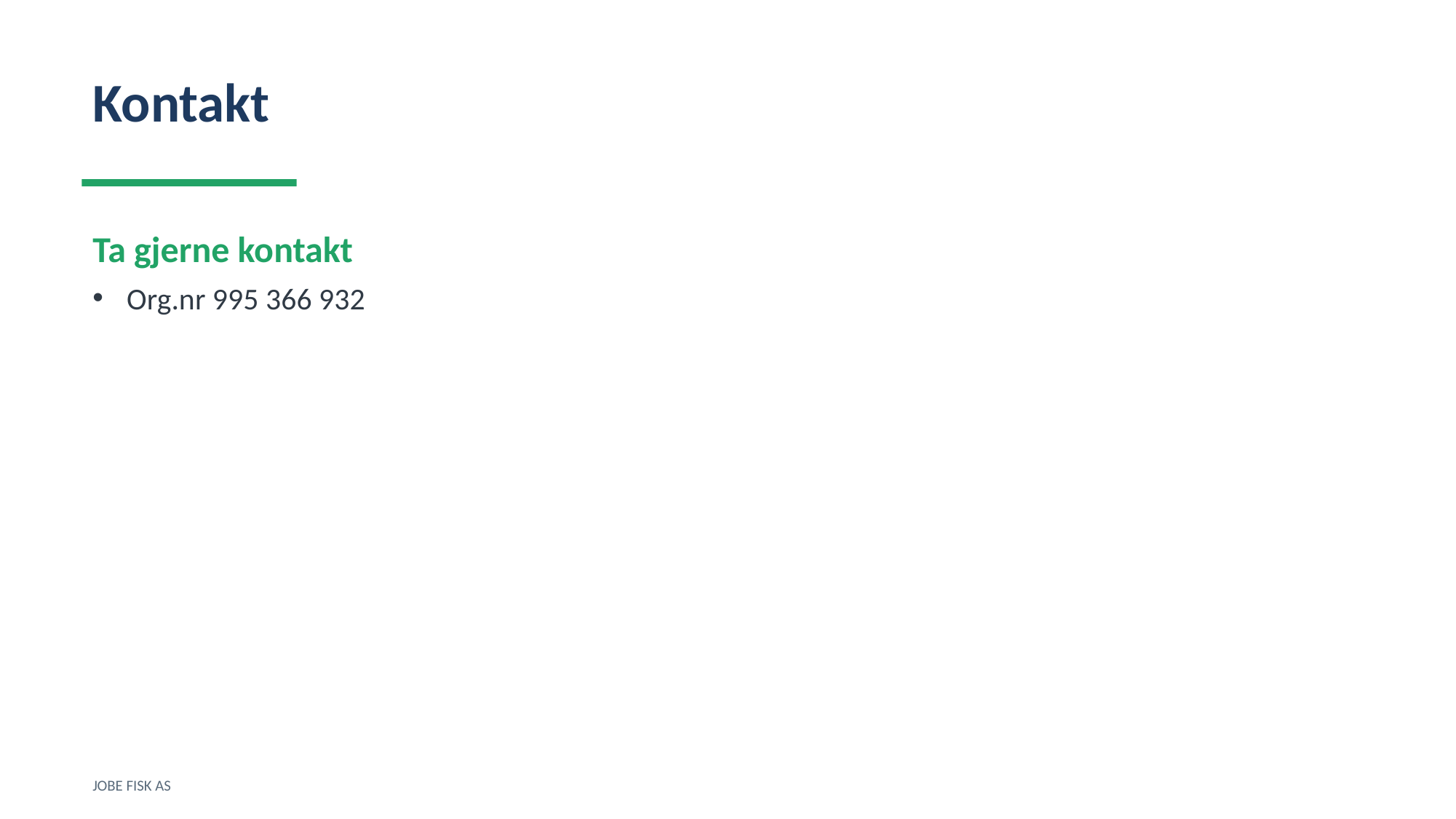

Kontakt

Ta gjerne kontakt
Org.nr 995 366 932
JOBE FISK AS